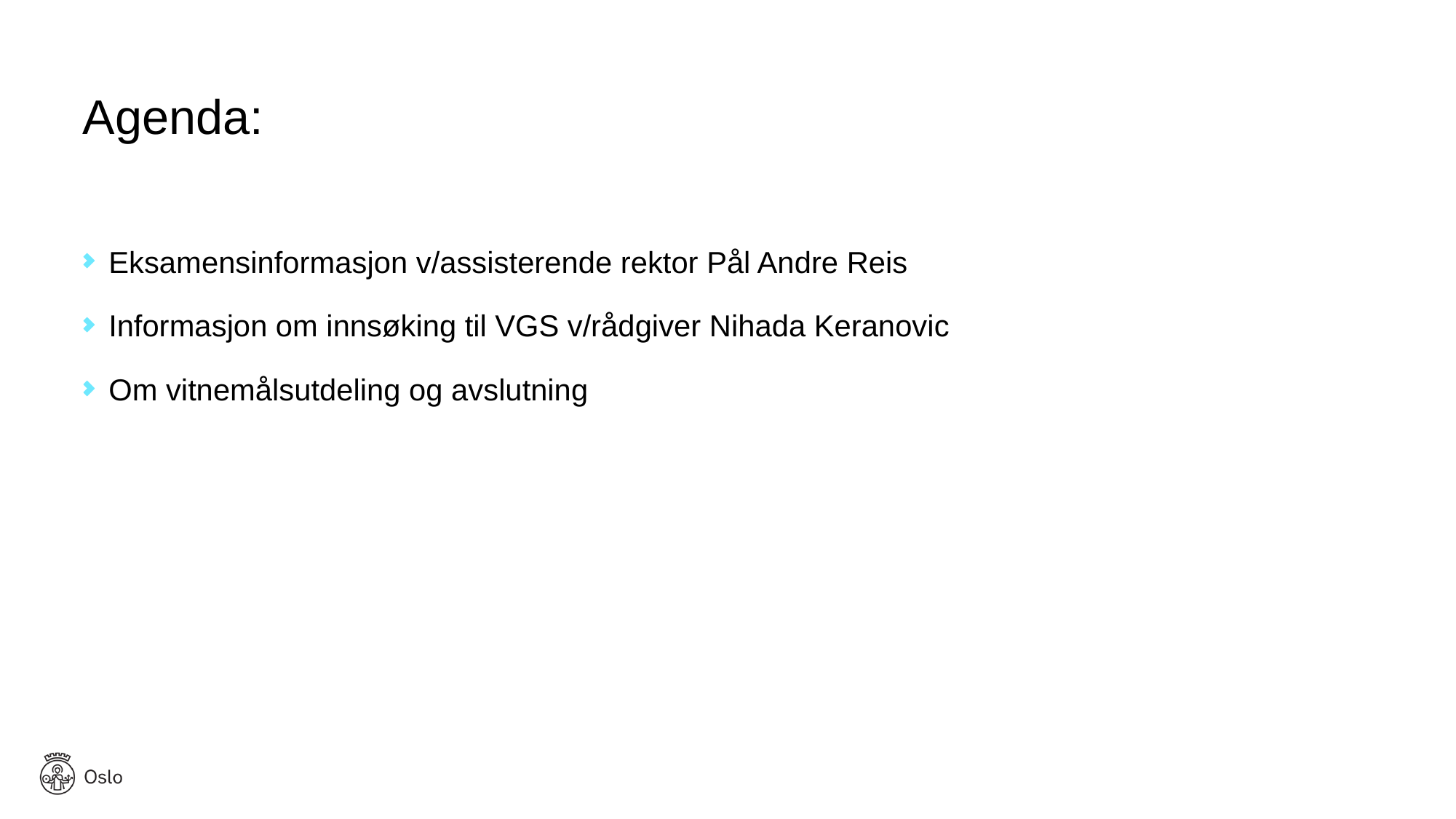

# Agenda:
Eksamensinformasjon v/assisterende rektor Pål Andre Reis
Informasjon om innsøking til VGS v/rådgiver Nihada Keranovic
Om vitnemålsutdeling og avslutning